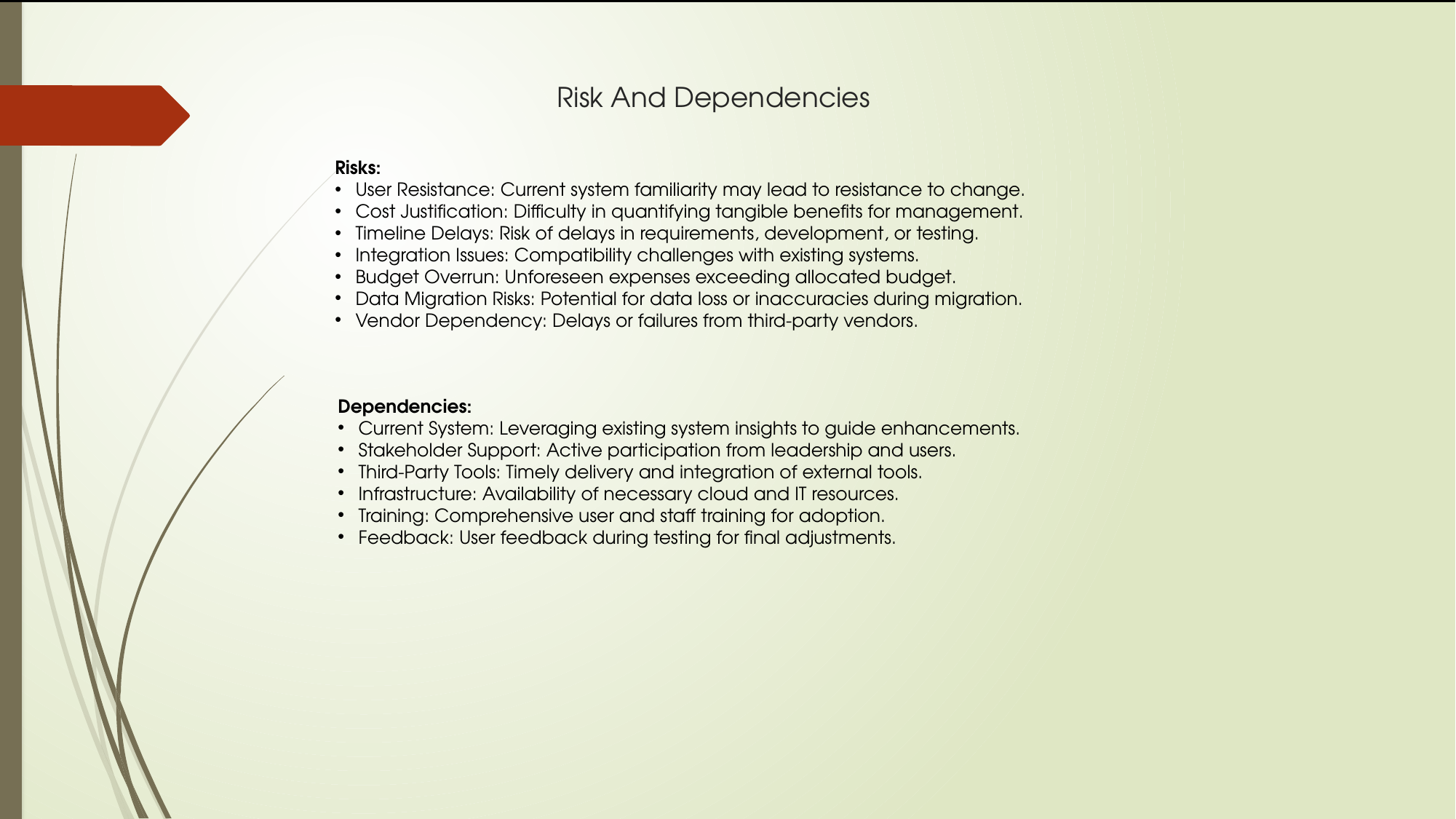

# Risk And Dependencies
Risks:
User Resistance: Current system familiarity may lead to resistance to change.
Cost Justification: Difficulty in quantifying tangible benefits for management.
Timeline Delays: Risk of delays in requirements, development, or testing.
Integration Issues: Compatibility challenges with existing systems.
Budget Overrun: Unforeseen expenses exceeding allocated budget.
Data Migration Risks: Potential for data loss or inaccuracies during migration.
Vendor Dependency: Delays or failures from third-party vendors.
Dependencies:
Current System: Leveraging existing system insights to guide enhancements.
Stakeholder Support: Active participation from leadership and users.
Third-Party Tools: Timely delivery and integration of external tools.
Infrastructure: Availability of necessary cloud and IT resources.
Training: Comprehensive user and staff training for adoption.
Feedback: User feedback during testing for final adjustments.